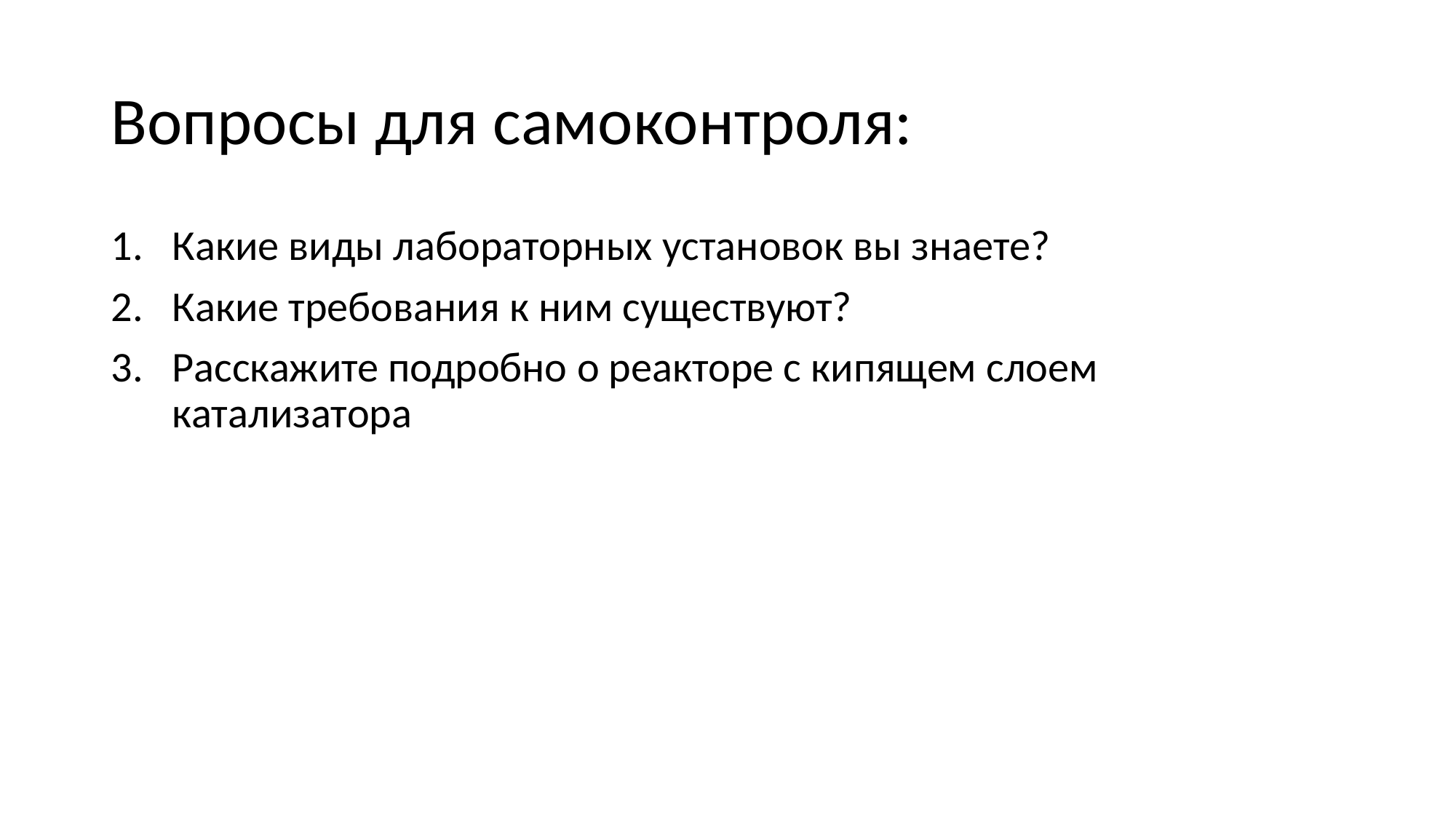

# Вопросы для самоконтроля:
Какие виды лабораторных установок вы знаете?
Какие требования к ним существуют?
Расскажите подробно о реакторе с кипящем слоем катализатора